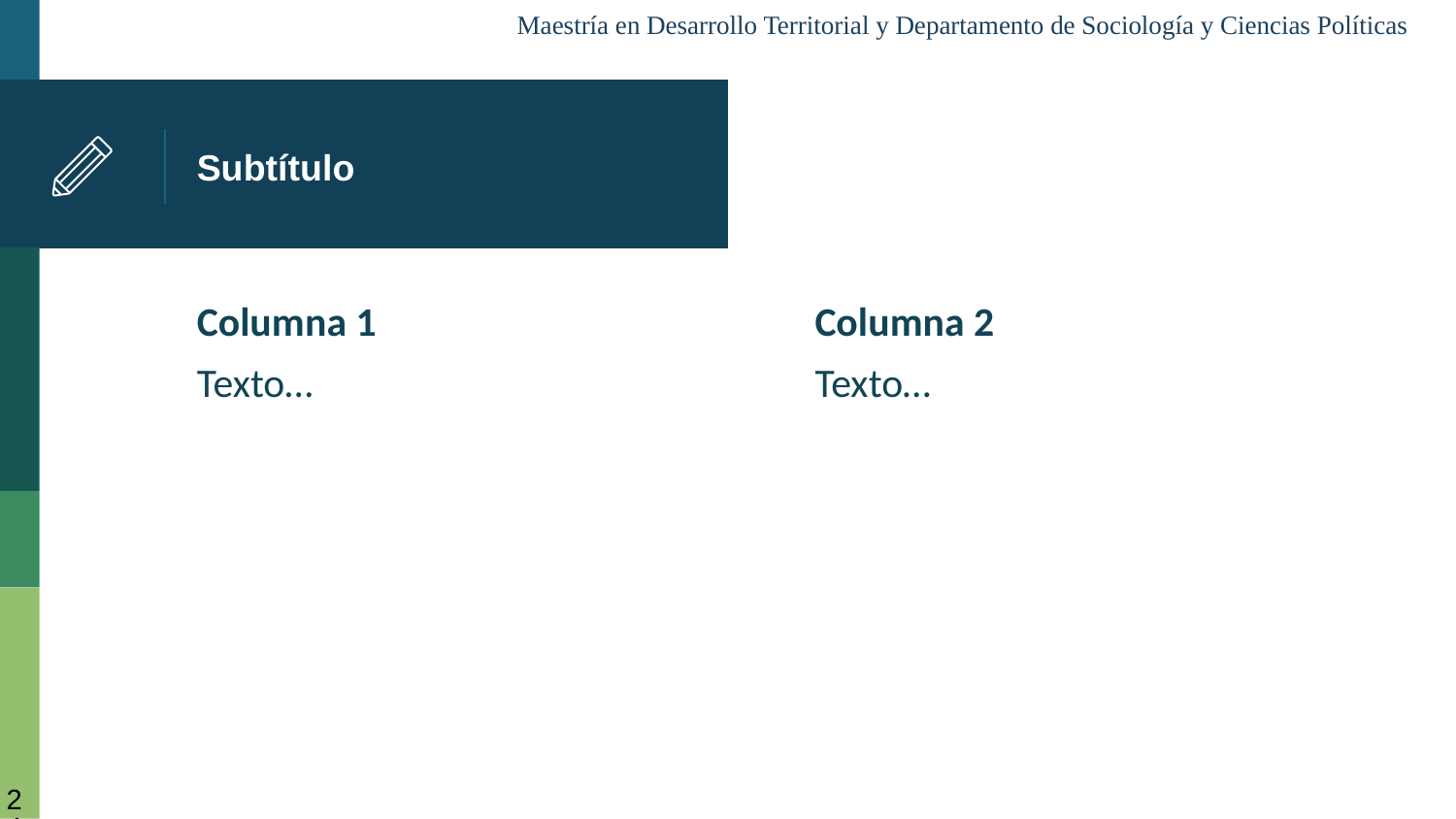

# Subtítulo

Columna 1
Texto…
Columna 2
Texto…
24